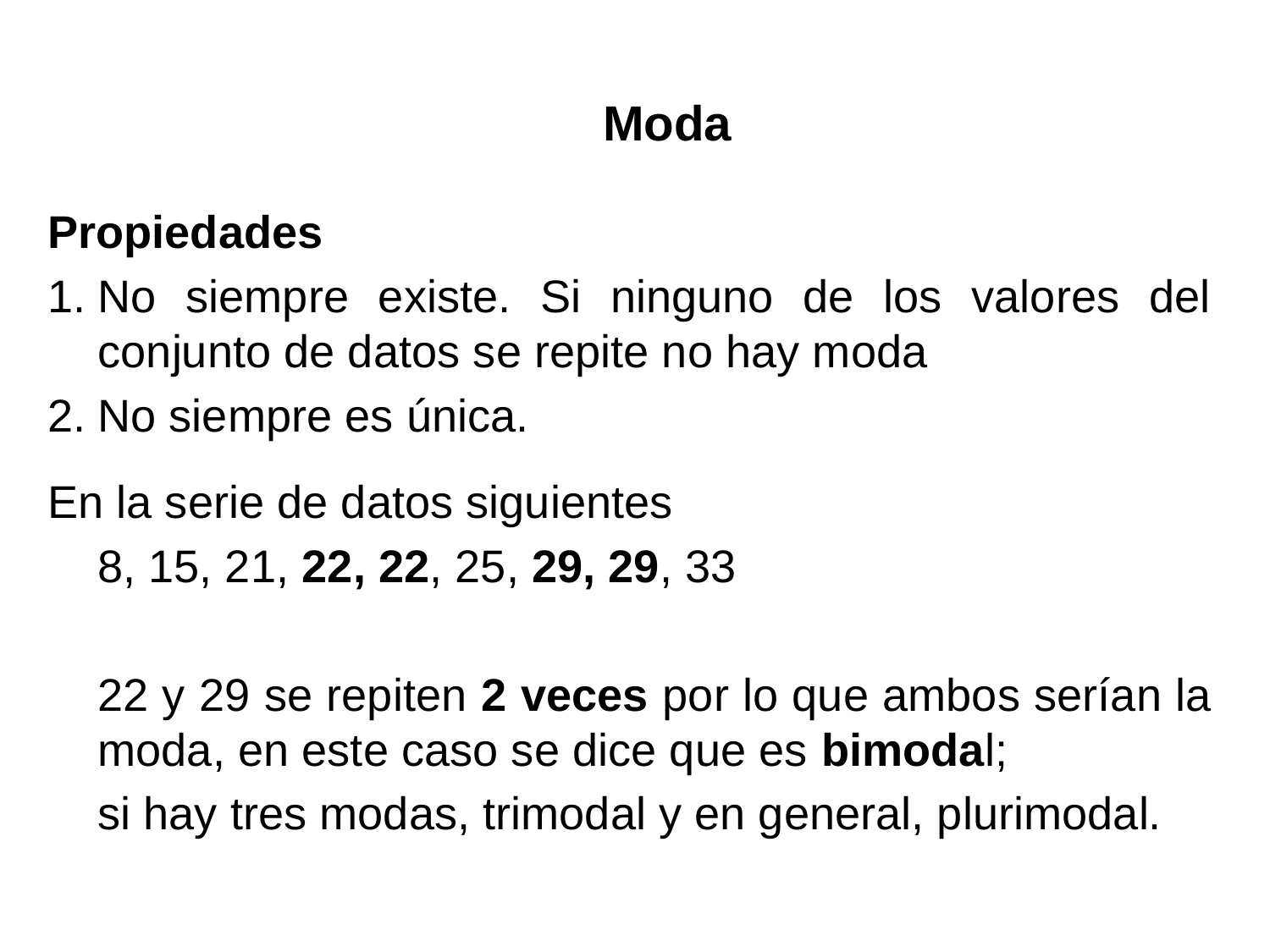

# Moda
Propiedades
No siempre existe. Si ninguno de los valores del conjunto de datos se repite no hay moda
No siempre es única.
En la serie de datos siguientes
	8, 15, 21, 22, 22, 25, 29, 29, 33

	22 y 29 se repiten 2 veces por lo que ambos serían la moda, en este caso se dice que es bimodal;
	si hay tres modas, trimodal y en general, plurimodal.